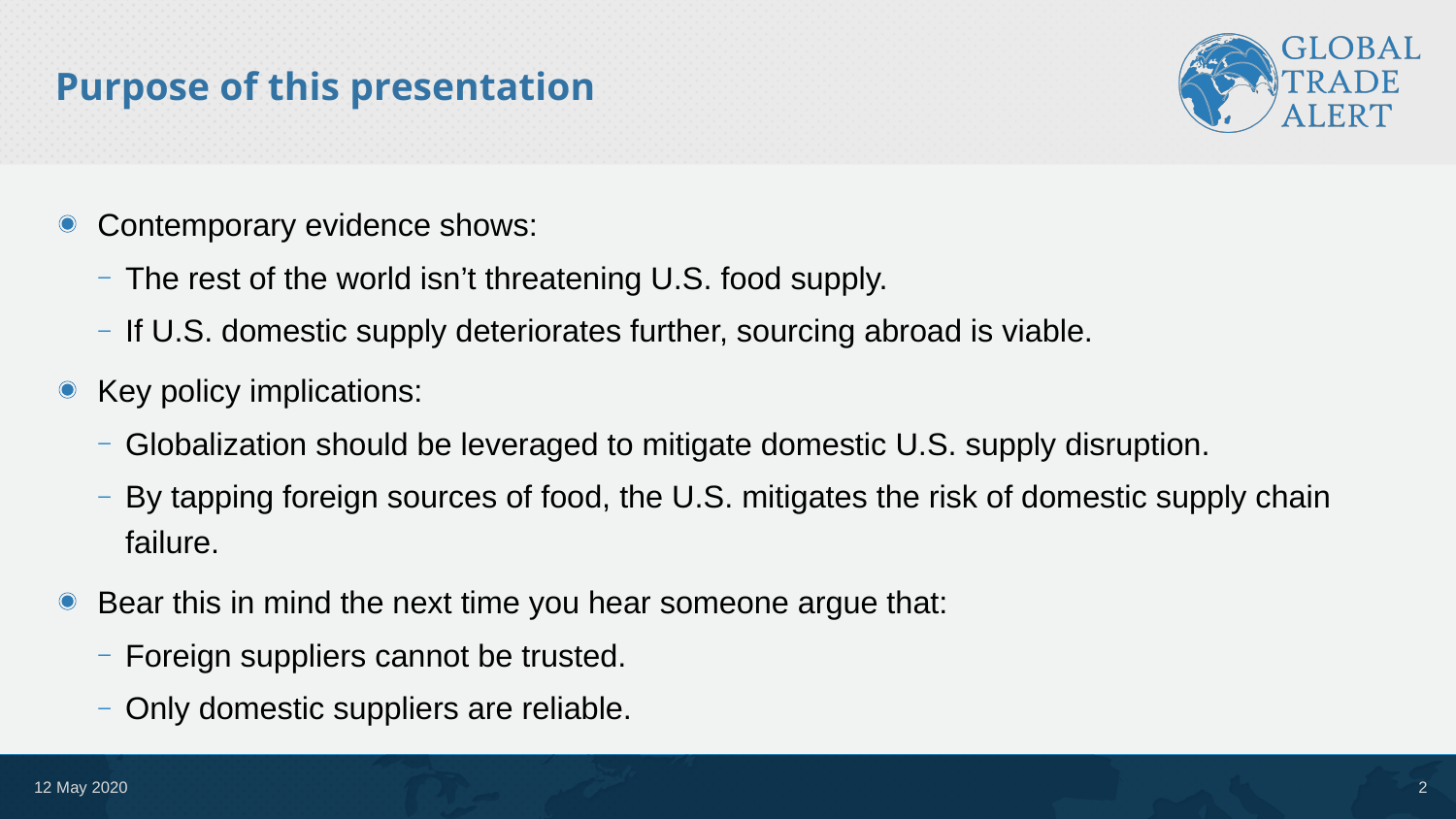

# Purpose of this presentation
Contemporary evidence shows:
The rest of the world isn’t threatening U.S. food supply.
If U.S. domestic supply deteriorates further, sourcing abroad is viable.
Key policy implications:
Globalization should be leveraged to mitigate domestic U.S. supply disruption.
By tapping foreign sources of food, the U.S. mitigates the risk of domestic supply chain failure.
Bear this in mind the next time you hear someone argue that:
Foreign suppliers cannot be trusted.
Only domestic suppliers are reliable.
12 May 2020
2